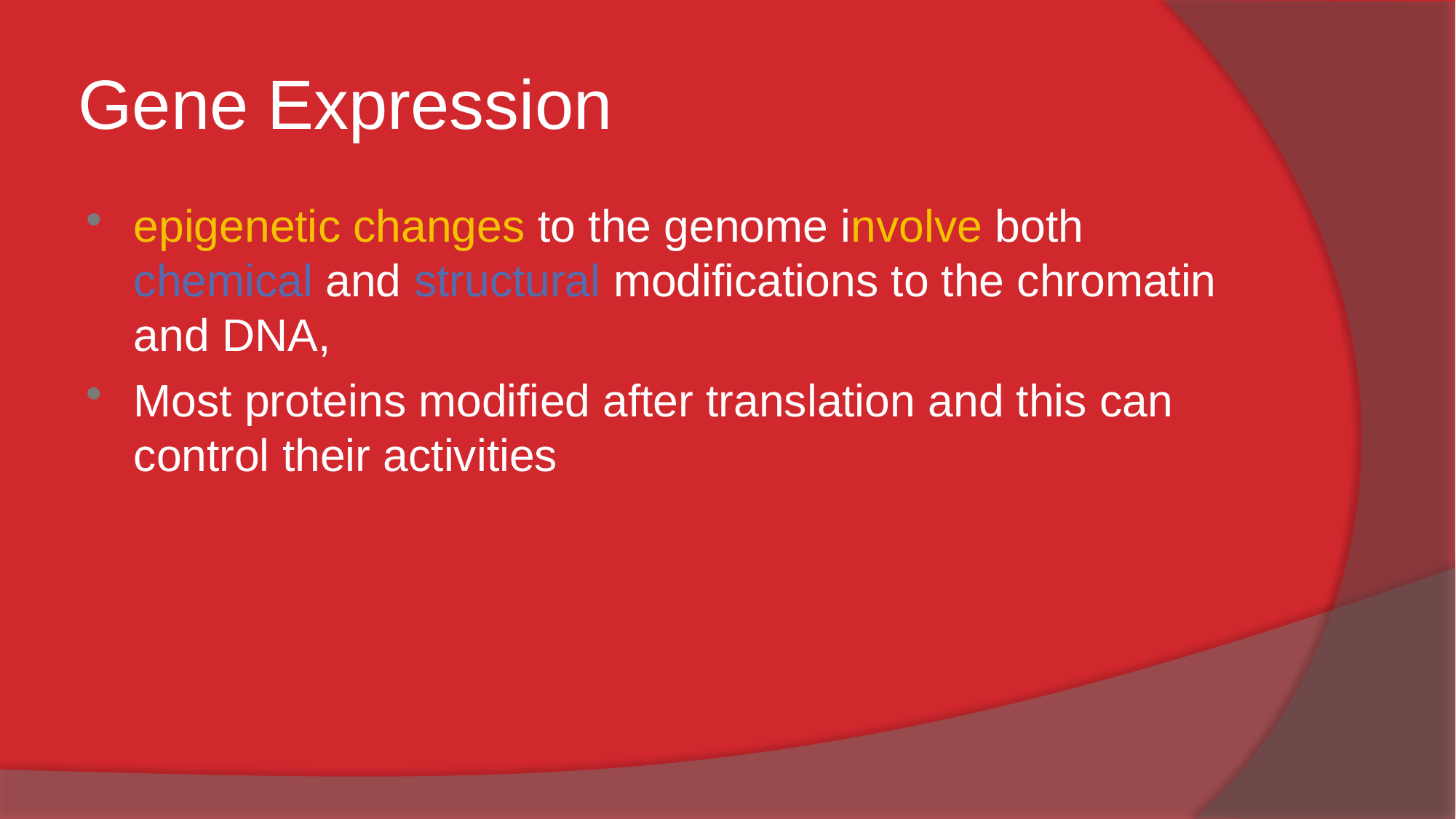

# Gene Expression
epigenetic changes to the genome involve both chemical and structural modifications to the chromatin and DNA,
Most proteins modified after translation and this can control their activities